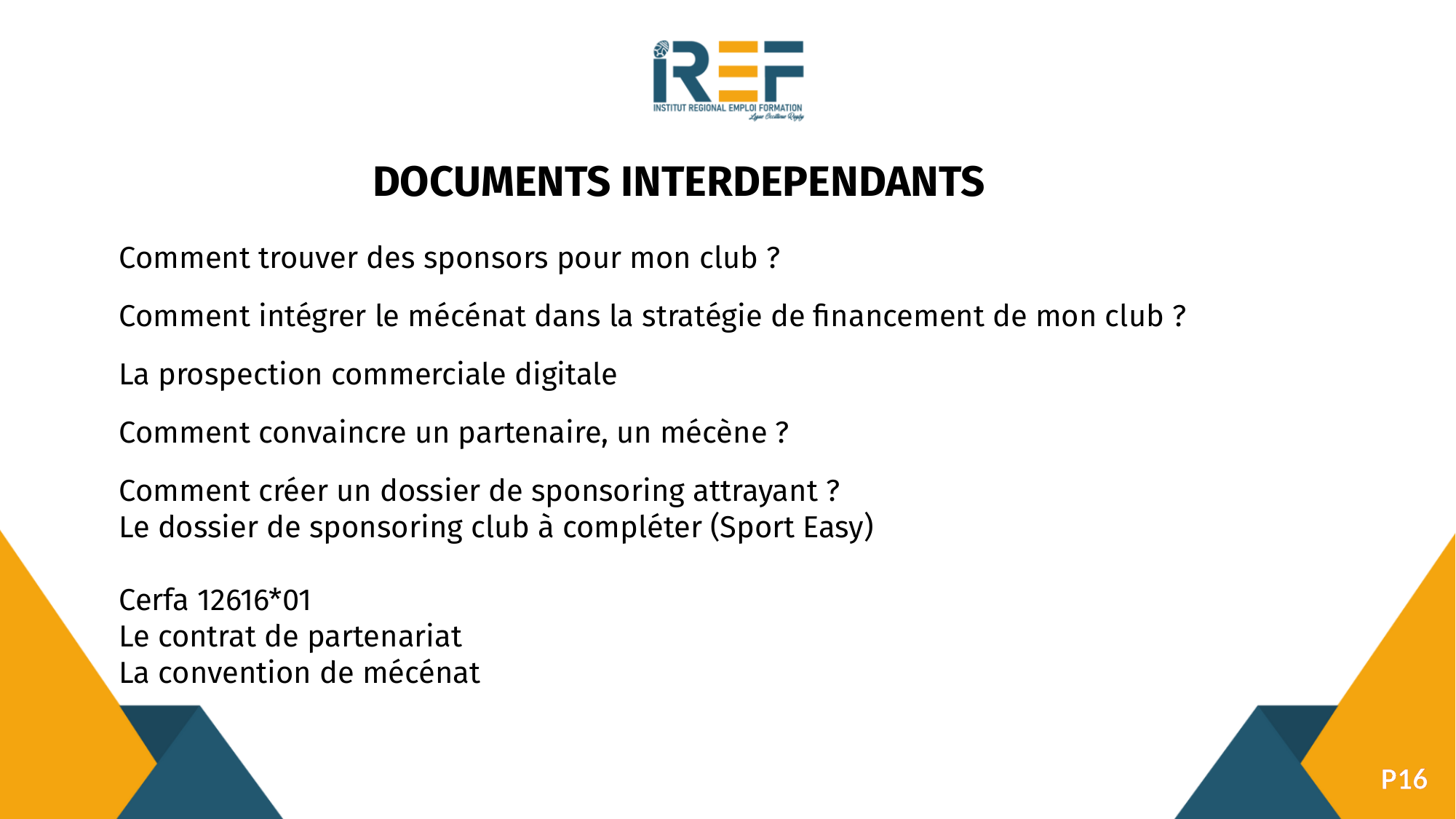

# DOCUMENTS INTERDEPENDANTS
Comment trouver des sponsors pour mon club ?

Comment intégrer le mécénat dans la stratégie de financement de mon club ?

La prospection commerciale digitale

Comment convaincre un partenaire, un mécène ?

Comment créer un dossier de sponsoring attrayant ?
Le dossier de sponsoring club à compléter (Sport Easy)

Cerfa 12616*01
Le contrat de partenariat
La convention de mécénat

P16